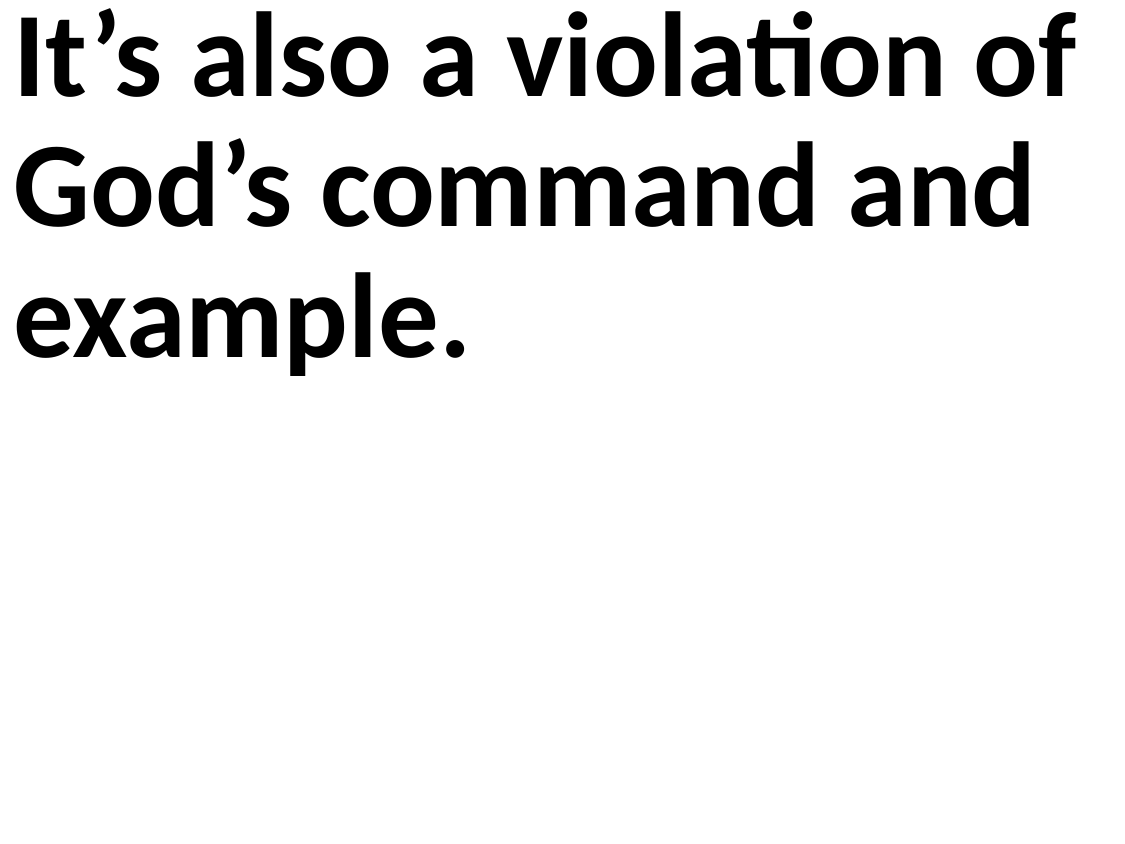

It’s also a violation of God’s command and example.